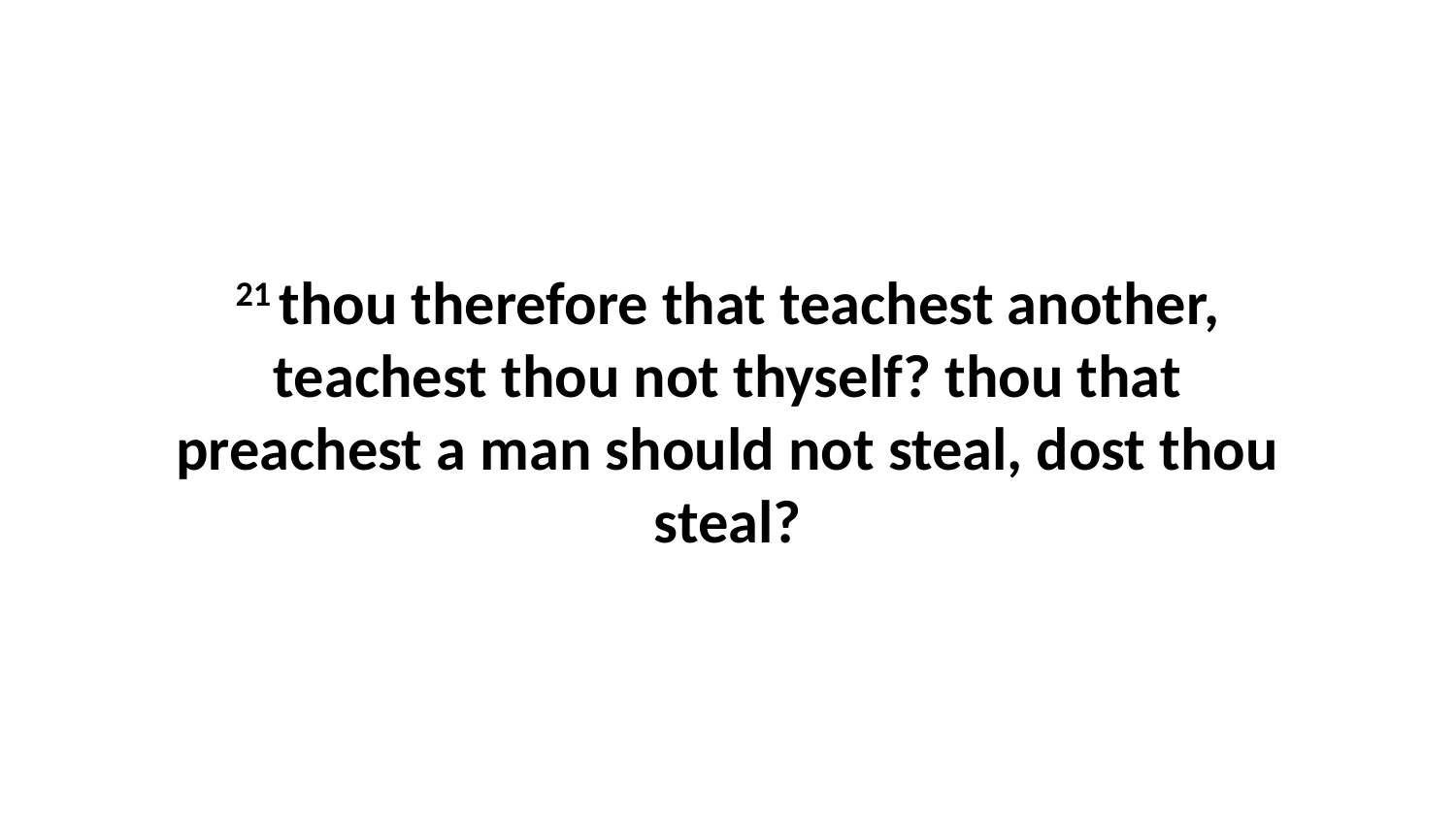

21 thou therefore that teachest another, teachest thou not thyself? thou that preachest a man should not steal, dost thou steal?